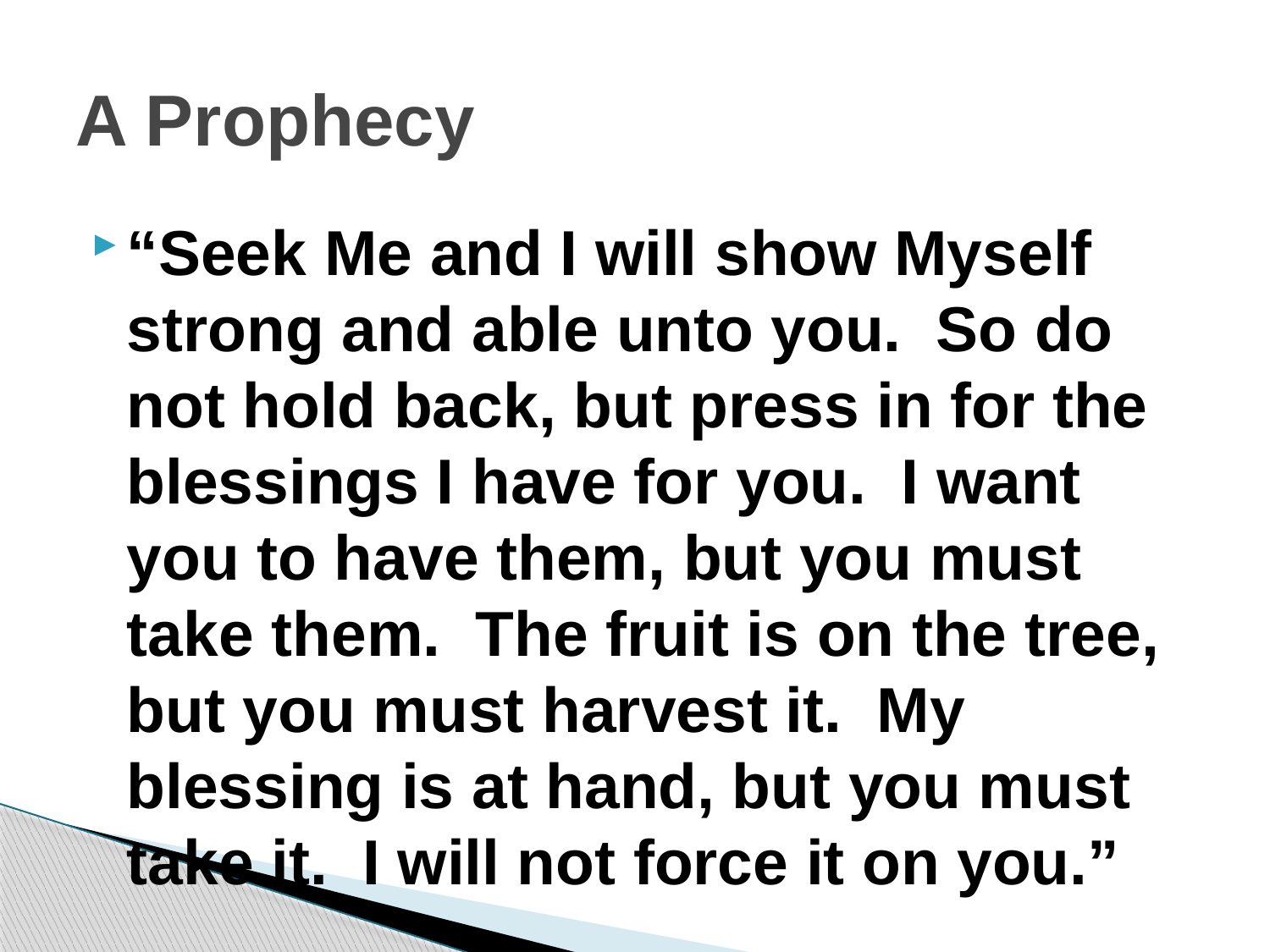

# A Prophecy
“Seek Me and I will show Myself strong and able unto you.  So do not hold back, but press in for the blessings I have for you.  I want you to have them, but you must take them.  The fruit is on the tree, but you must harvest it.  My blessing is at hand, but you must take it.  I will not force it on you.”